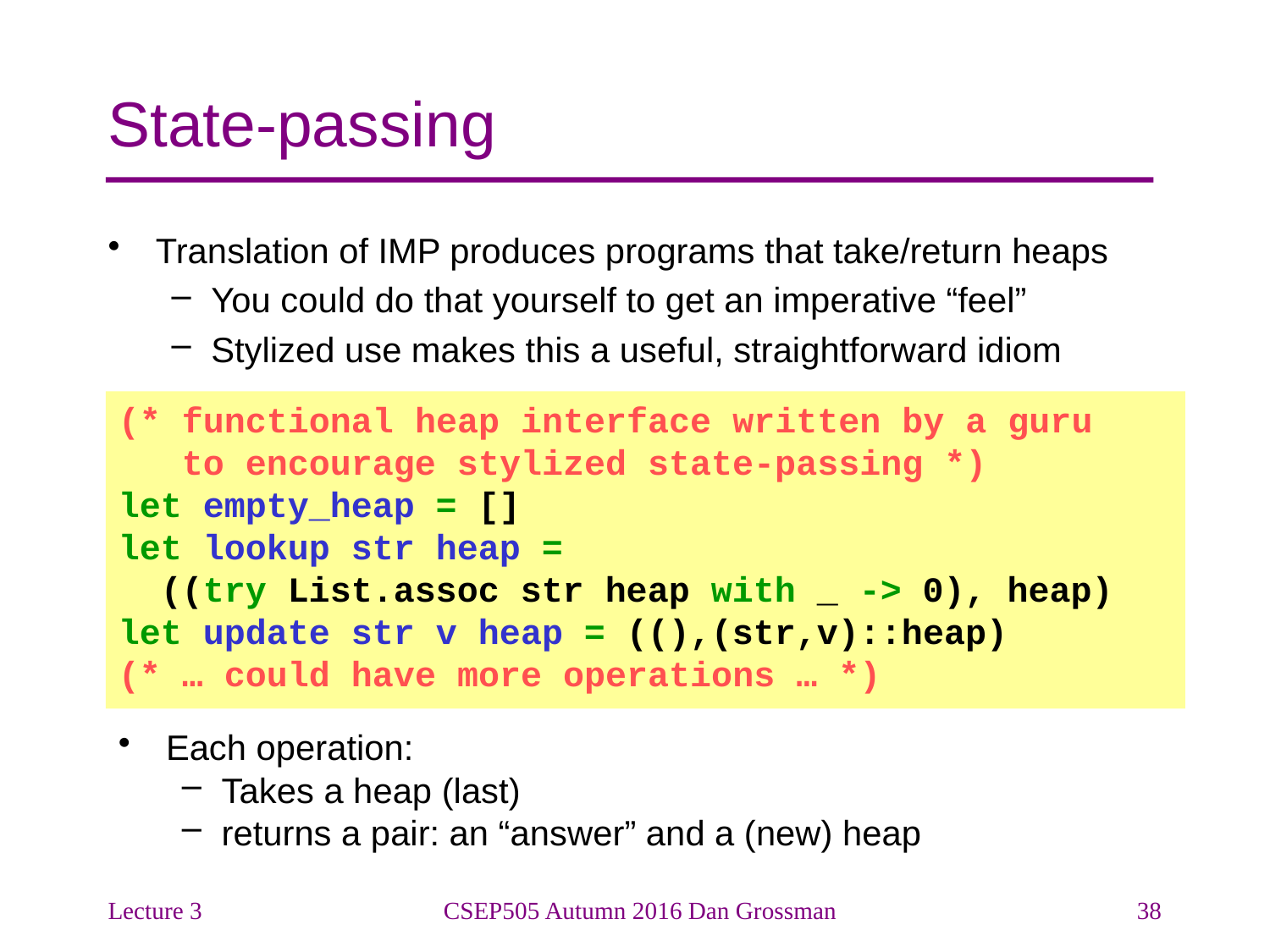

# State-passing
Translation of IMP produces programs that take/return heaps
You could do that yourself to get an imperative “feel”
Stylized use makes this a useful, straightforward idiom
(* functional heap interface written by a guru
   to encourage stylized state-passing *)
let empty_heap = []
let lookup str heap =
  ((try List.assoc str heap with _ -> 0), heap)
let update str v heap = ((),(str,v)::heap)
(* … could have more operations … *)

Each operation:
Takes a heap (last)
returns a pair: an “answer” and a (new) heap
Lecture 3
CSEP505 Autumn 2016 Dan Grossman
38